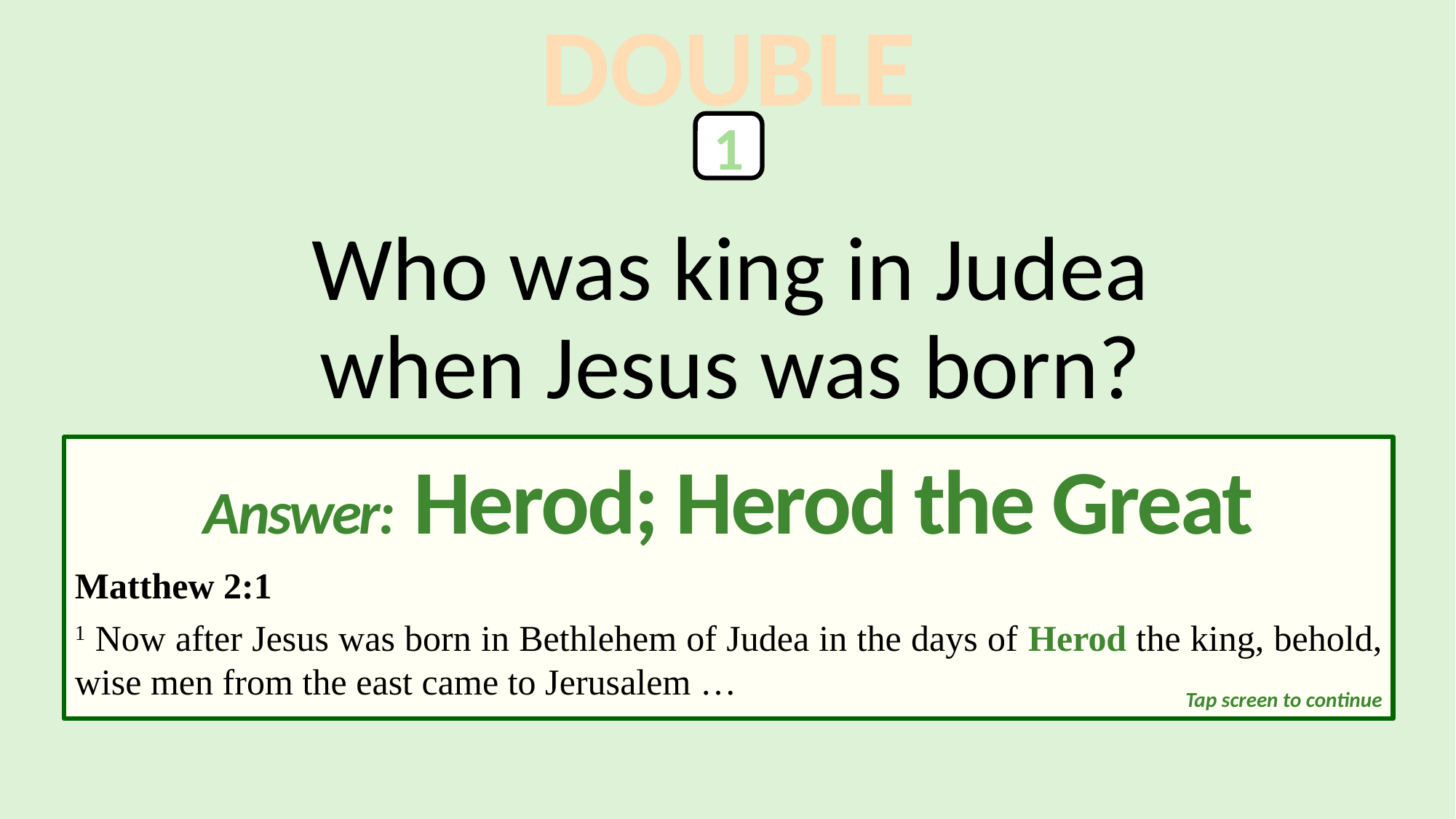

DOUBLE

1

Who was king in Judea
when Jesus was born?

Answer: Herod; Herod the Great

Matthew 2:1
1 Now after Jesus was born in Bethlehem of Judea in the days of Herod the king, behold, wise men from the east came to Jerusalem …

Tap screen to continue